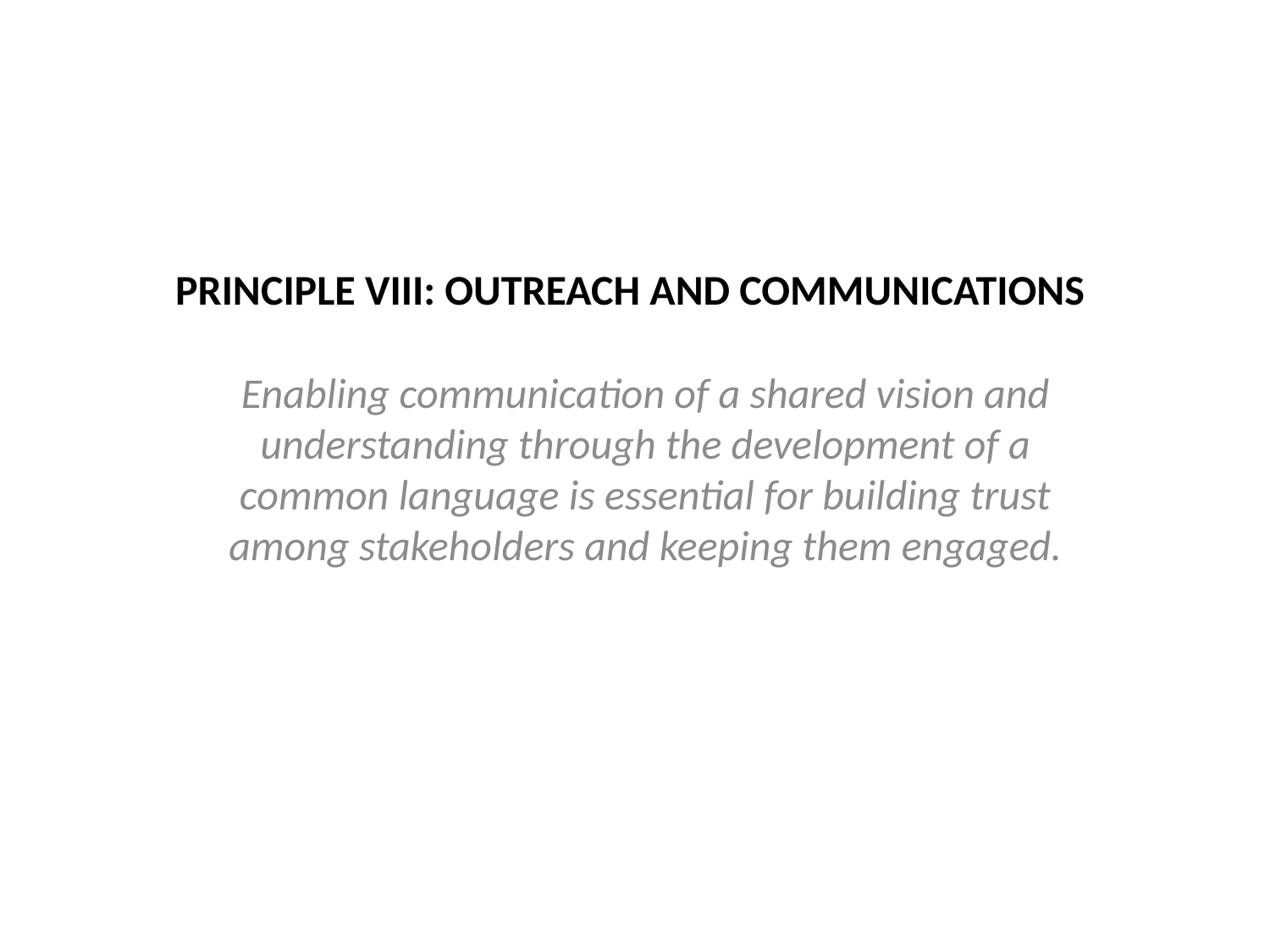

# PRINCIPLE VIII: OUTREACH AND COMMUNICATIONS
Enabling communication of a shared vision and understanding through the development of a common language is essential for building trust among stakeholders and keeping them engaged.